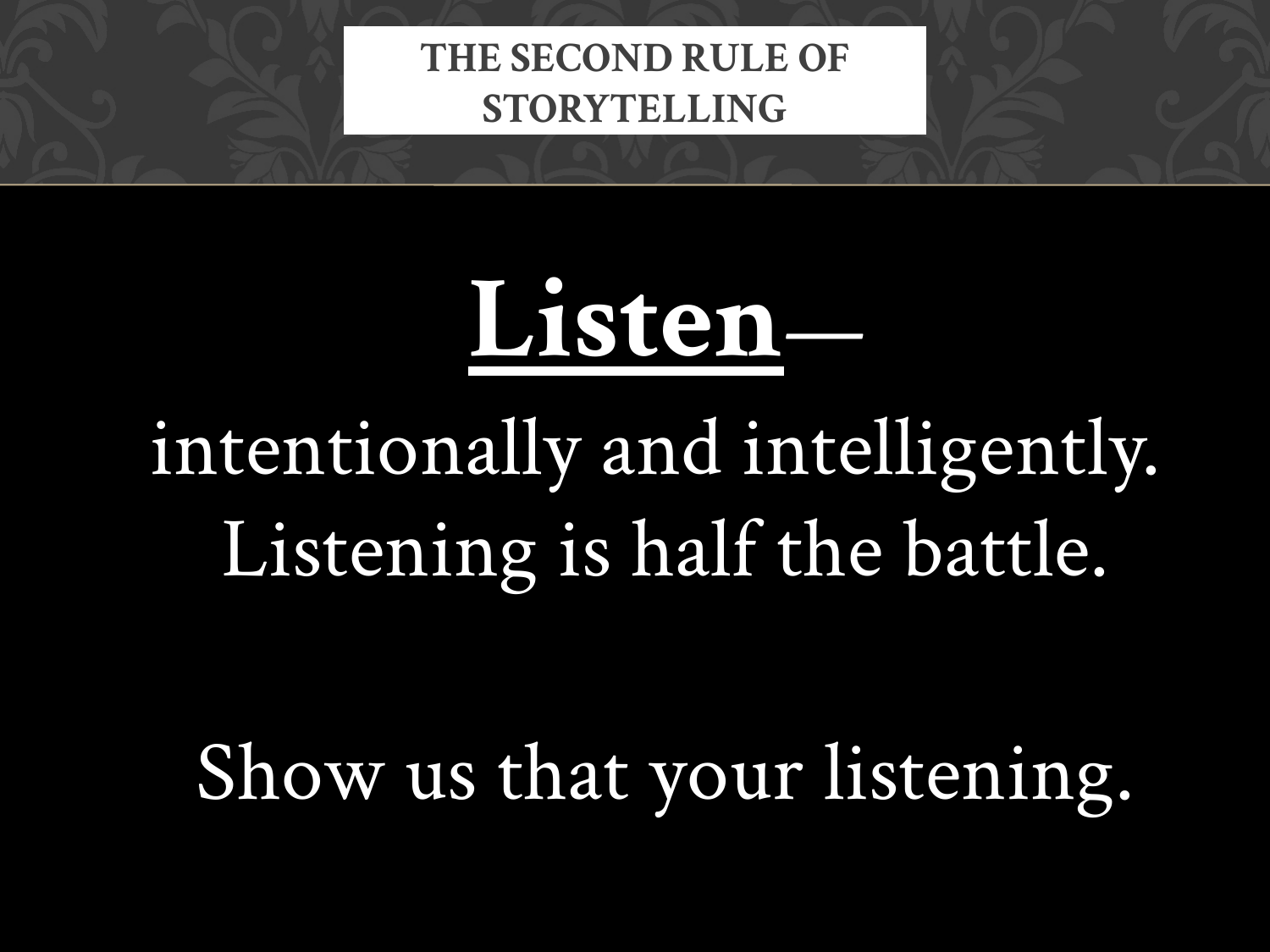

# The Second Rule of Storytelling
Listen—
intentionally and intelligently.  Listening is half the battle.

Show us that your listening.